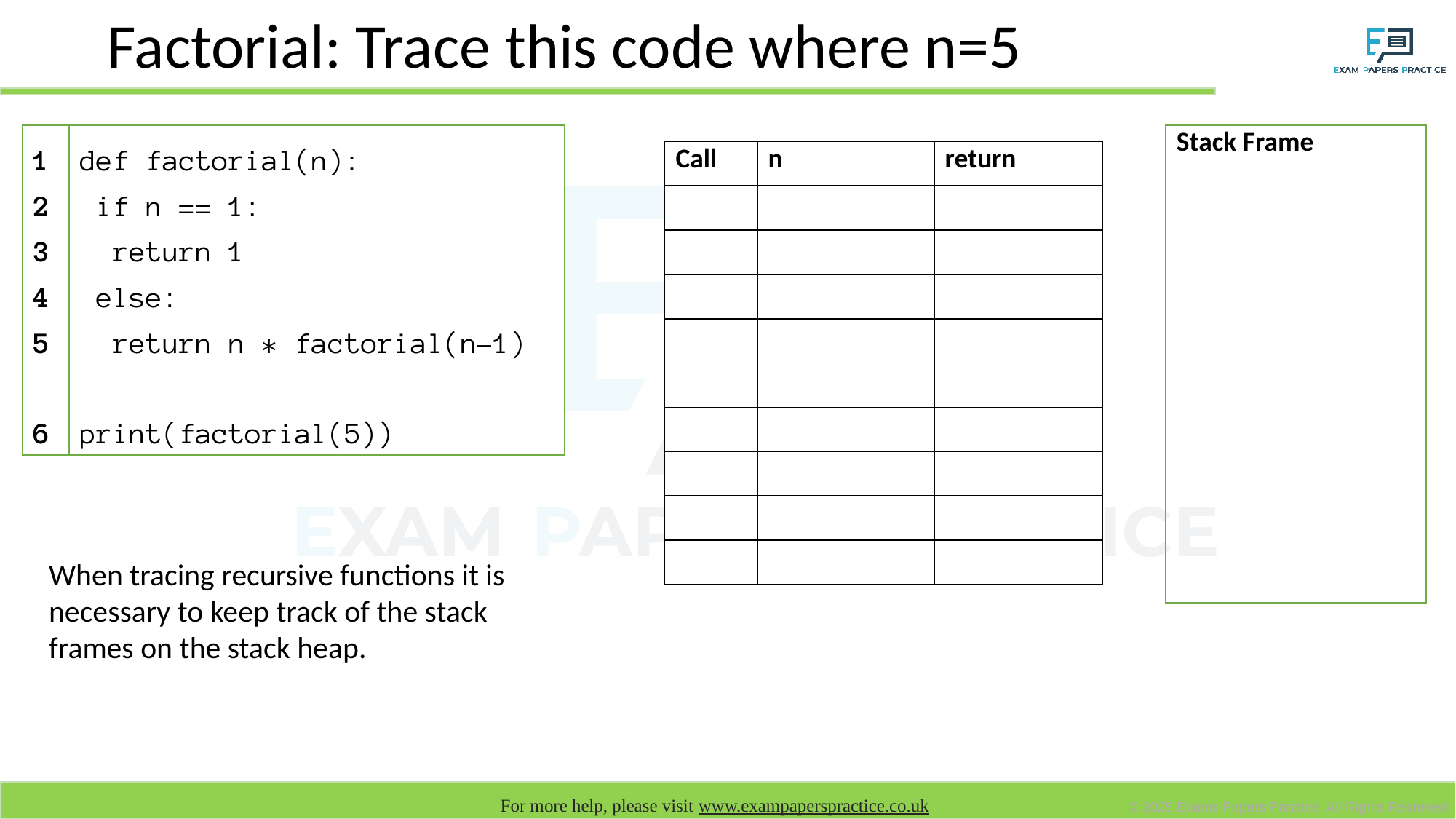

# Factorial: Trace this code where n=5
| 1 2 3 4 5 6 | def factorial(n): if n == 1: return 1 else: return n \* factorial(n-1) print(factorial(5)) |
| --- | --- |
| Stack Frame |
| --- |
| Call | n | return |
| --- | --- | --- |
|  |  |  |
|  |  |  |
|  |  |  |
|  |  |  |
|  |  |  |
|  |  |  |
|  |  |  |
|  |  |  |
|  |  |  |
When tracing recursive functions it is necessary to keep track of the stack frames on the stack heap.